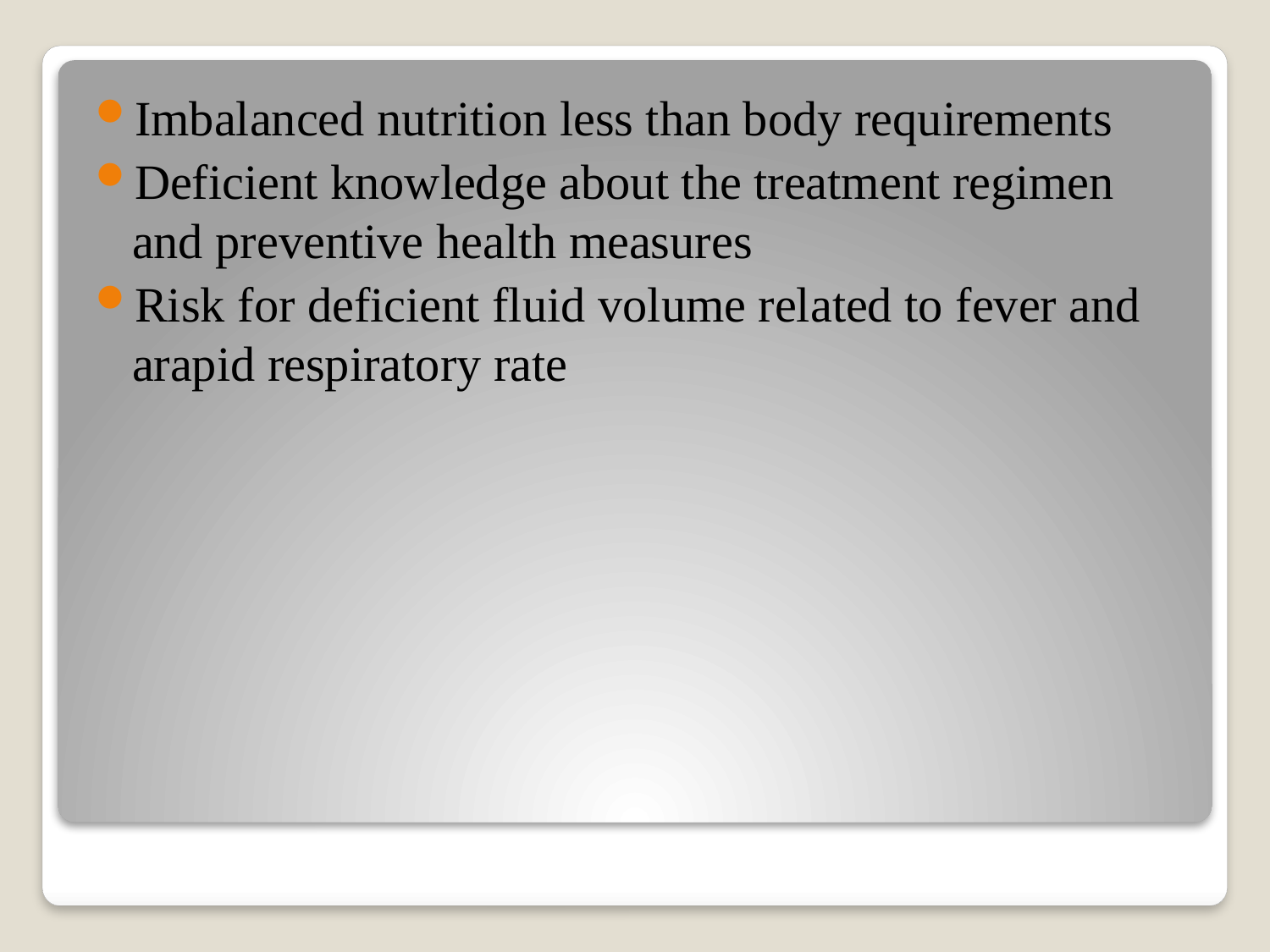

Imbalanced nutrition less than body requirements
Deficient knowledge about the treatment regimen and preventive health measures
Risk for deficient fluid volume related to fever and arapid respiratory rate